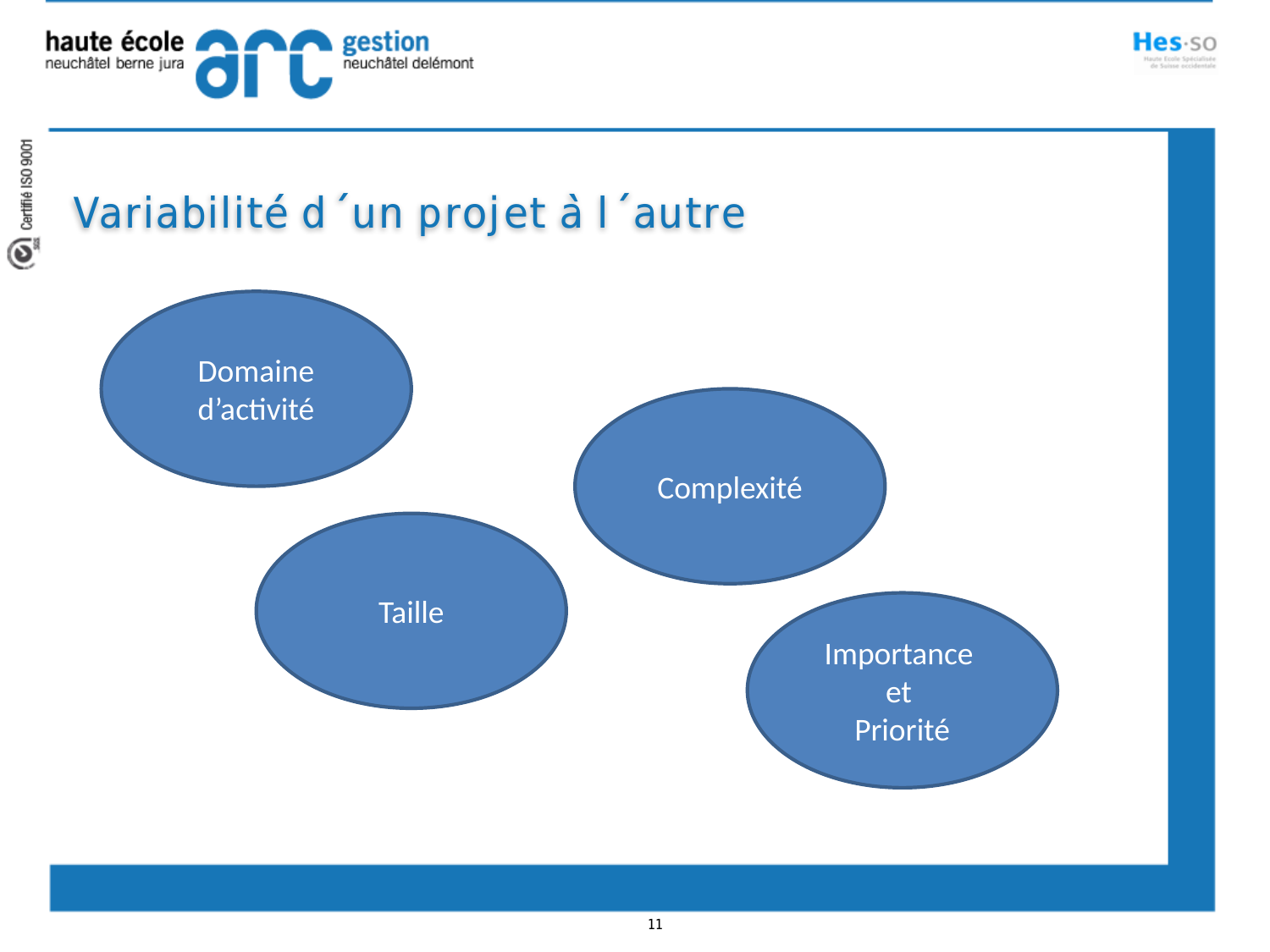

Variabilité d´un projet à l´autre
Domaine d’activité
Complexité
Taille
Importance
et
Priorité
11